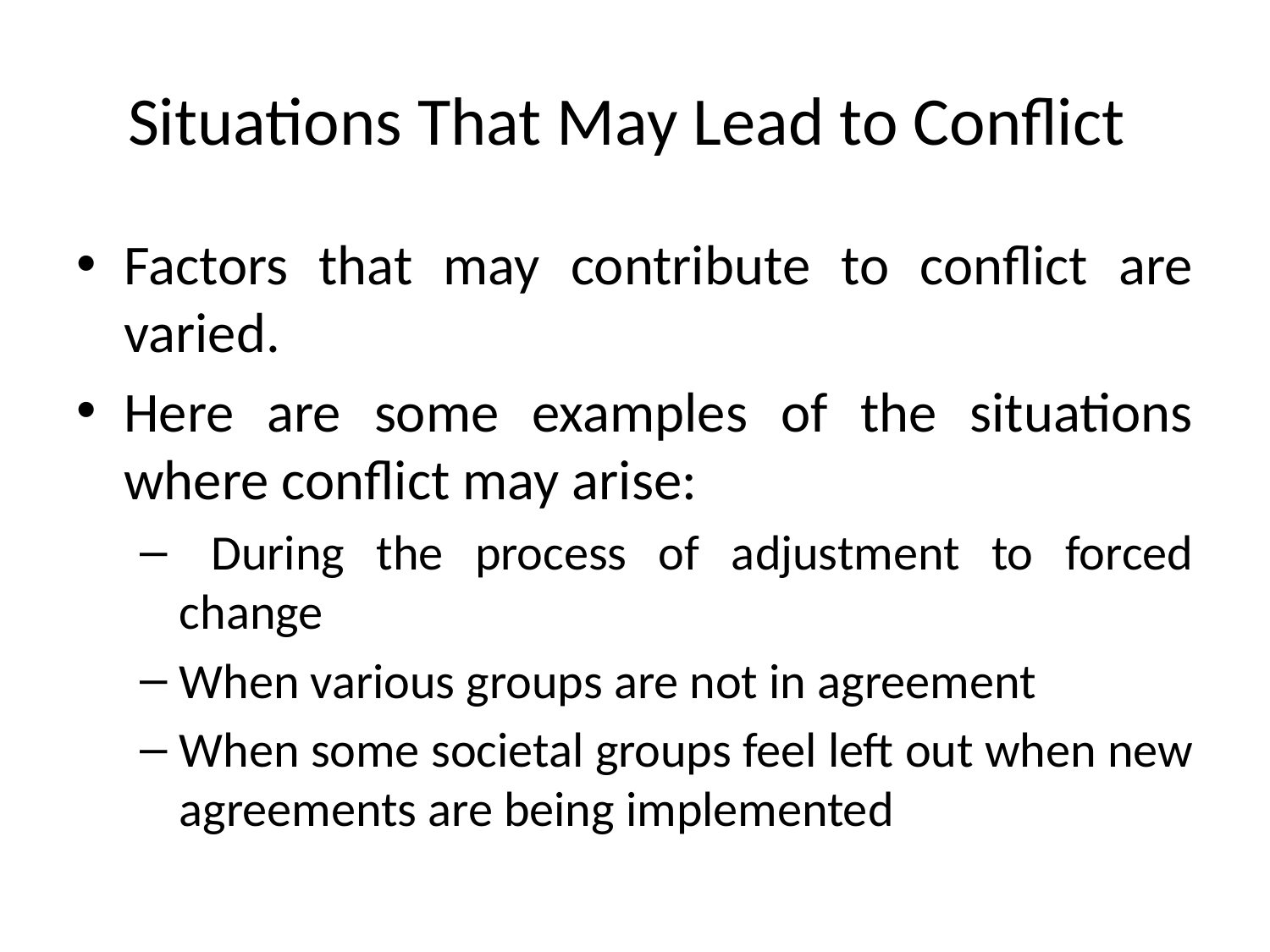

# Situations That May Lead to Conflict
Factors that may contribute to conflict are varied.
Here are some examples of the situations where conflict may arise:
 During the process of adjustment to forced change
When various groups are not in agreement
When some societal groups feel left out when new agreements are being implemented